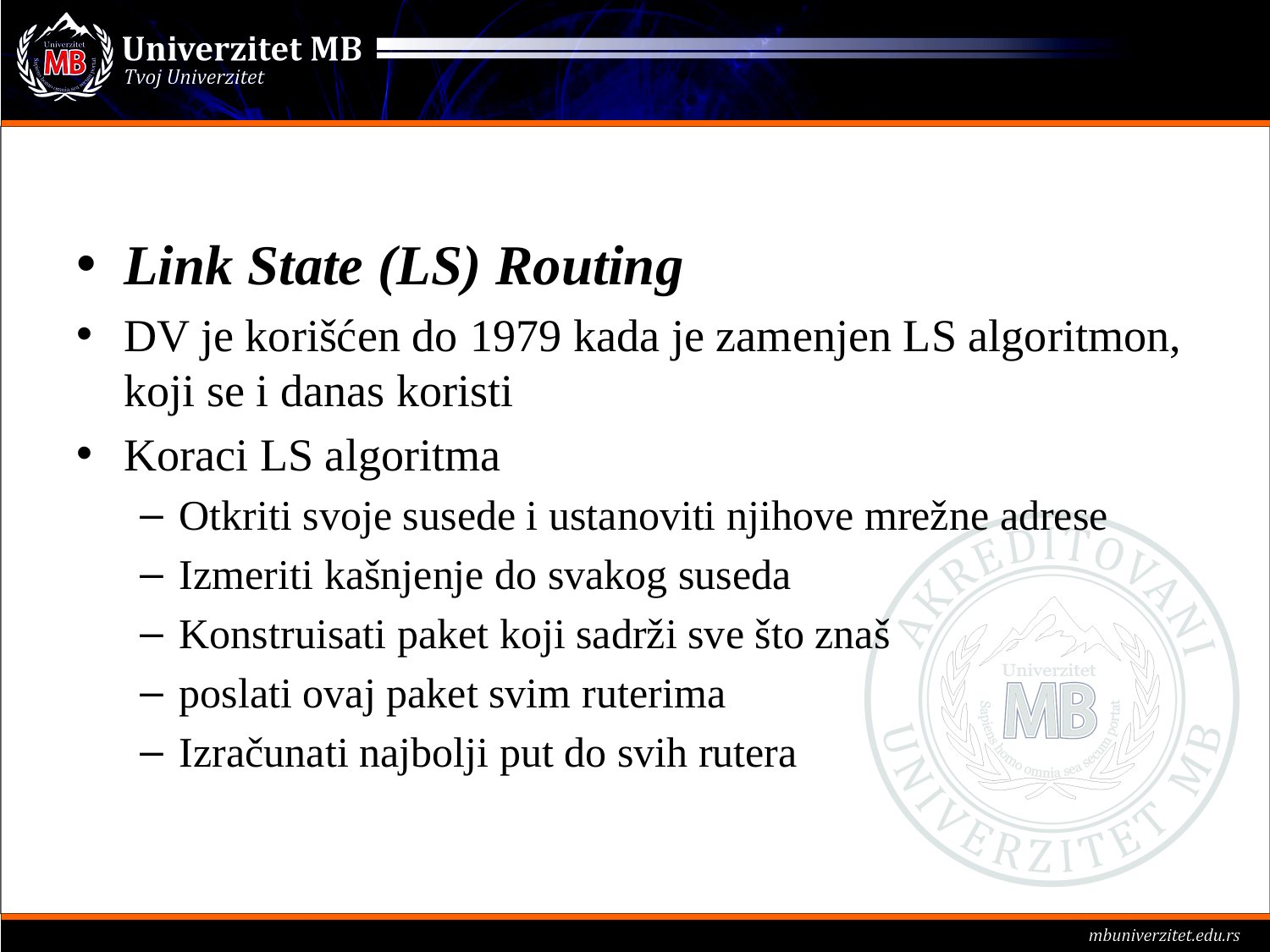

#
Link State (LS) Routing
DV je korišćen do 1979 kada je zamenjen LS algoritmon, koji se i danas koristi
Koraci LS algoritma
Otkriti svoje susede i ustanoviti njihove mrežne adrese
Izmeriti kašnjenje do svakog suseda
Konstruisati paket koji sadrži sve što znaš
poslati ovaj paket svim ruterima
Izračunati najbolji put do svih rutera